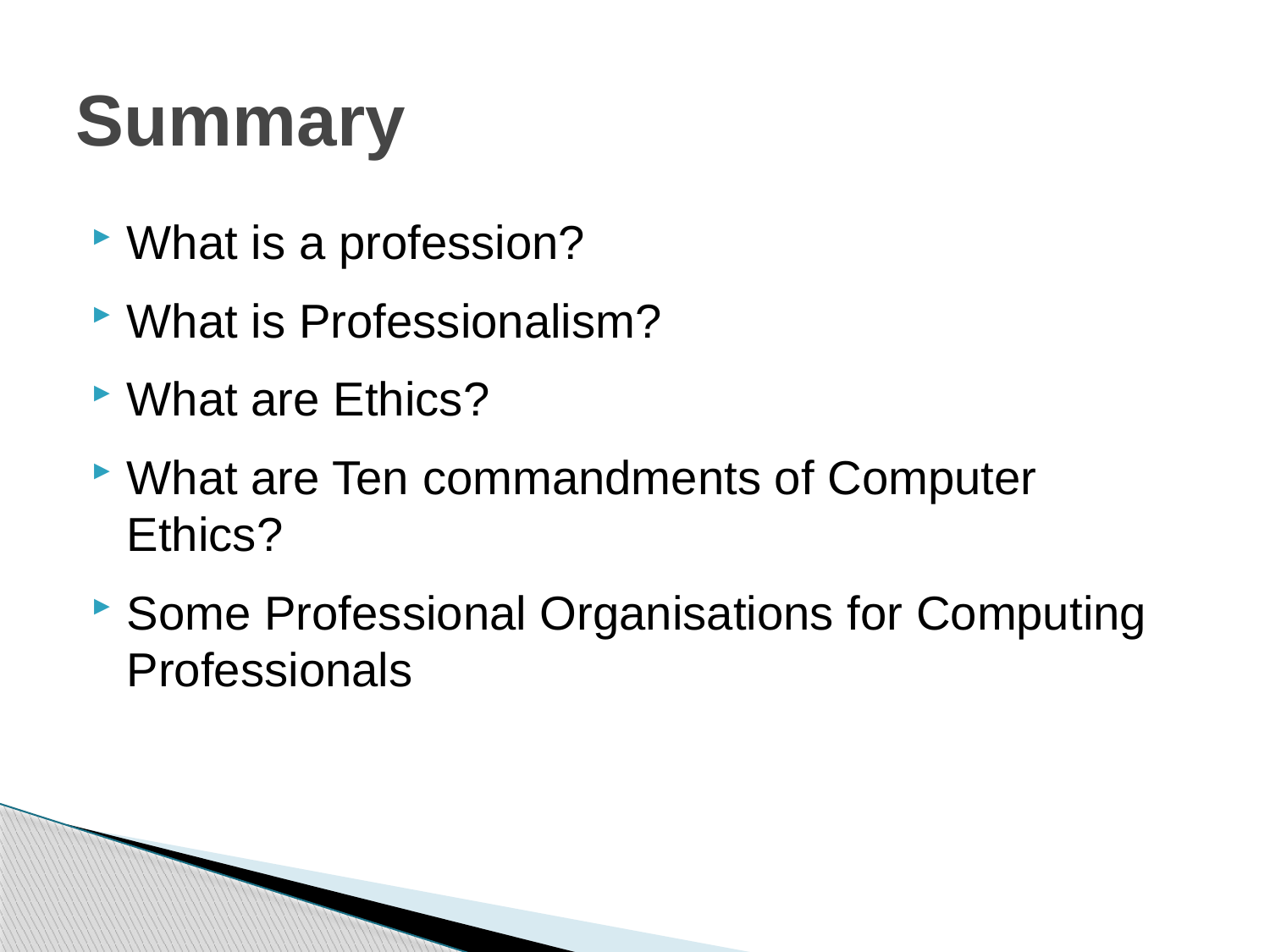

# Summary
What is a profession?
What is Professionalism?
What are Ethics?
What are Ten commandments of Computer Ethics?
Some Professional Organisations for Computing Professionals